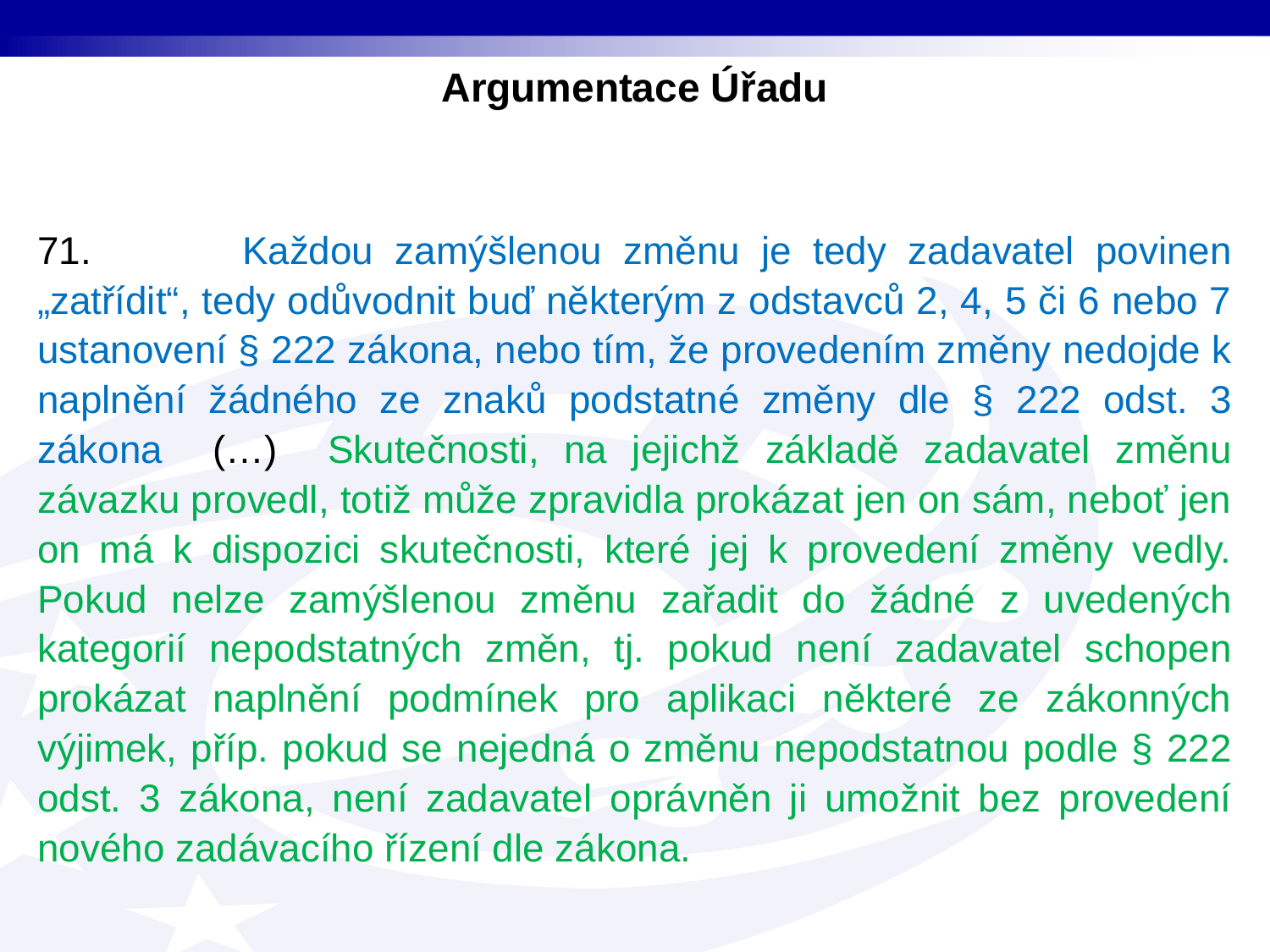

Argumentace Úřadu
71.       Každou zamýšlenou změnu je tedy zadavatel povinen „zatřídit“, tedy odůvodnit buď některým z odstavců 2, 4, 5 či 6 nebo 7 ustanovení § 222 zákona, nebo tím, že provedením změny nedojde k naplnění žádného ze znaků podstatné změny dle § 222 odst. 3 zákona  (…)  Skutečnosti, na jejichž základě zadavatel změnu závazku provedl, totiž může zpravidla prokázat jen on sám, neboť jen on má k dispozici skutečnosti, které jej k provedení změny vedly. Pokud nelze zamýšlenou změnu zařadit do žádné z uvedených kategorií nepodstatných změn, tj. pokud není zadavatel schopen prokázat naplnění podmínek pro aplikaci některé ze zákonných výjimek, příp. pokud se nejedná o změnu nepodstatnou podle § 222 odst. 3 zákona, není zadavatel oprávněn ji umožnit bez provedení nového zadávacího řízení dle zákona.